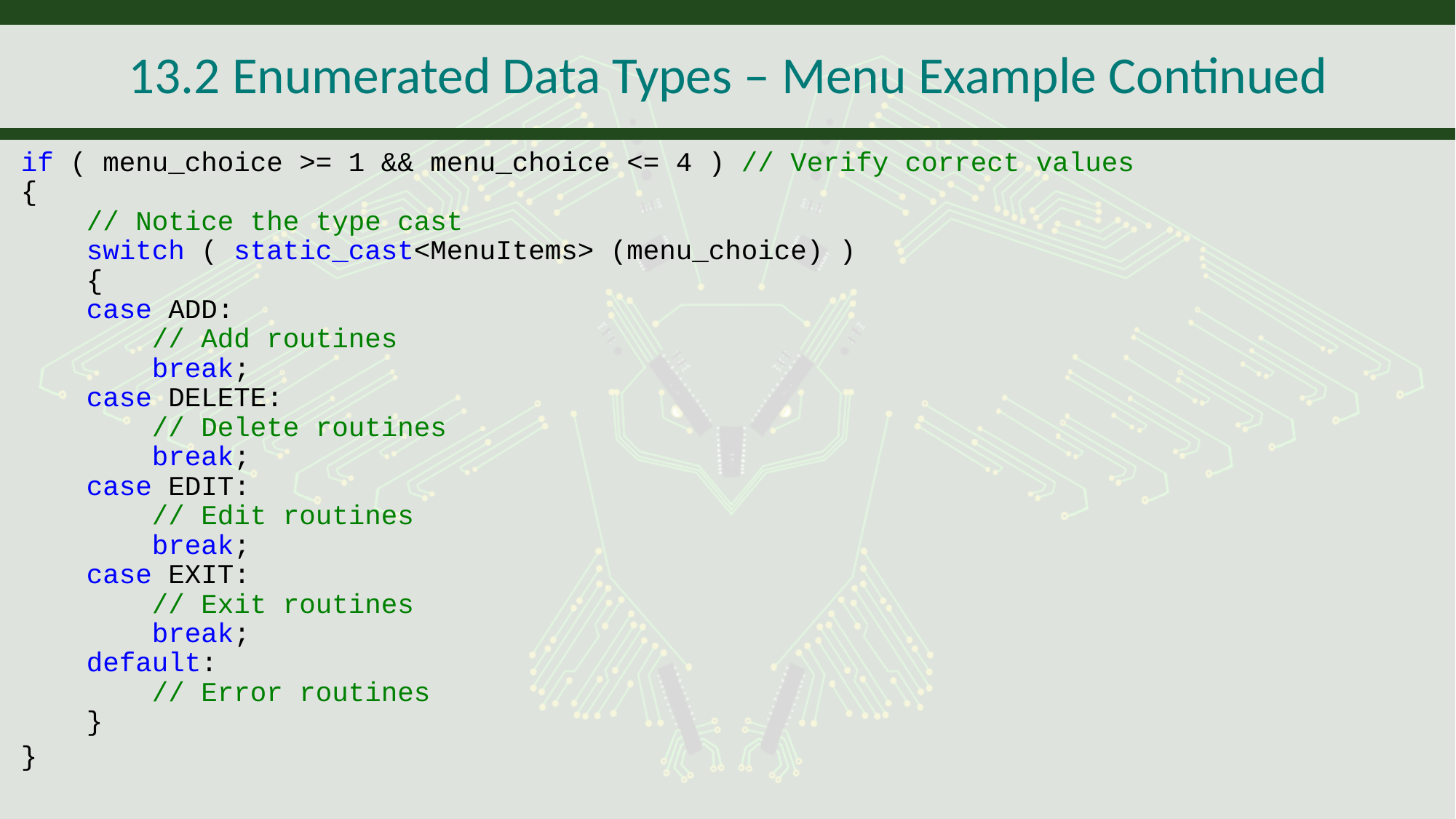

# 13.2 Enumerated Data Types – Menu Example Continued
if ( menu_choice >= 1 && menu_choice <= 4 ) // Verify correct values
{
    // Notice the type cast
    switch ( static_cast<MenuItems> (menu_choice) )
    {
    case ADD:
        // Add routines
        break;
    case DELETE:
        // Delete routines
        break;
    case EDIT:
        // Edit routines
        break;
    case EXIT:
        // Exit routines
        break;
    default:
        // Error routines
    }
}